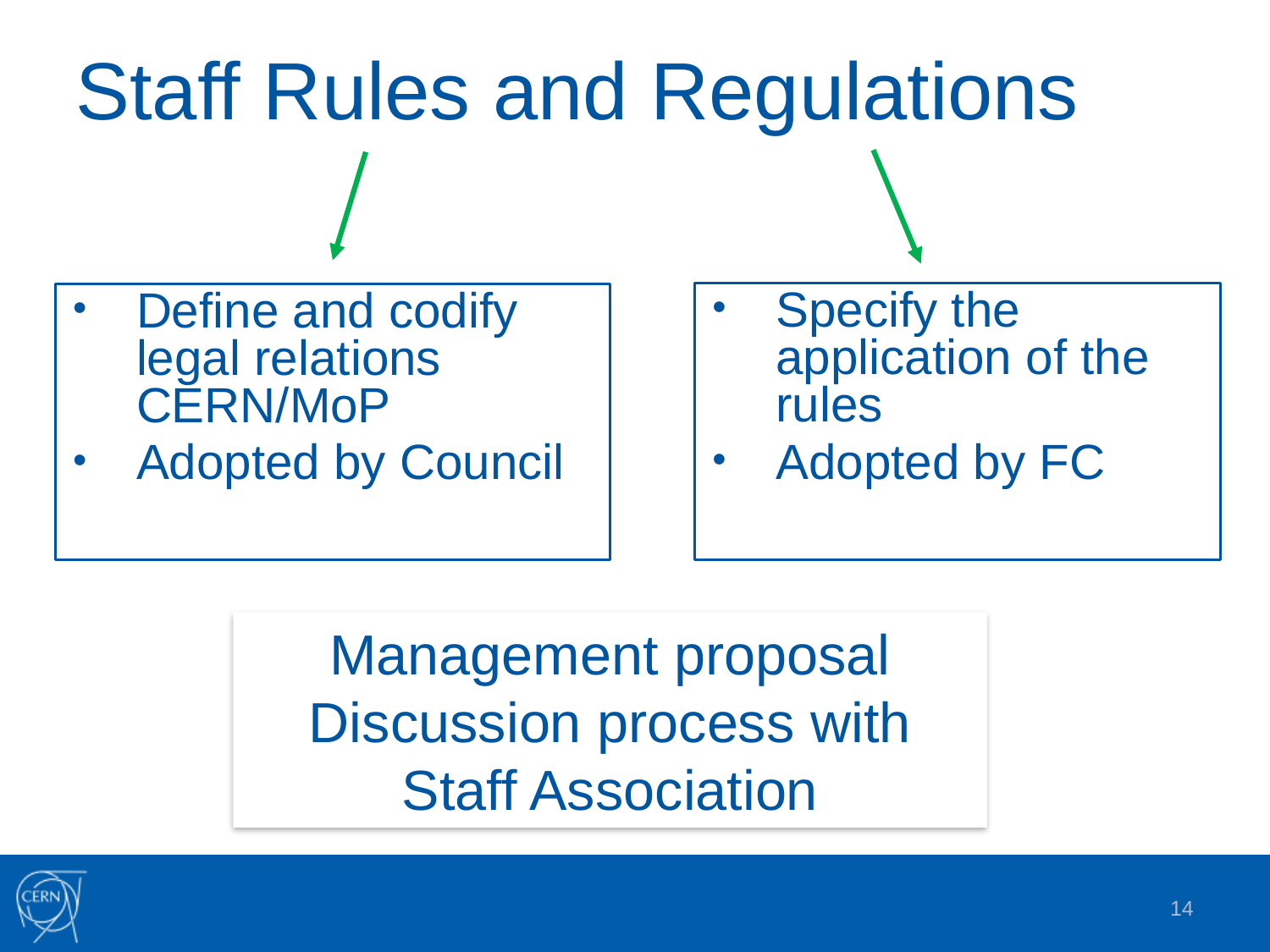

Staff Rules and Regulations
Specify the application of the rules
Adopted by FC

Define and codify legal relations CERN/MoP
Adopted by Council

Management proposal
Discussion process with Staff Association
14